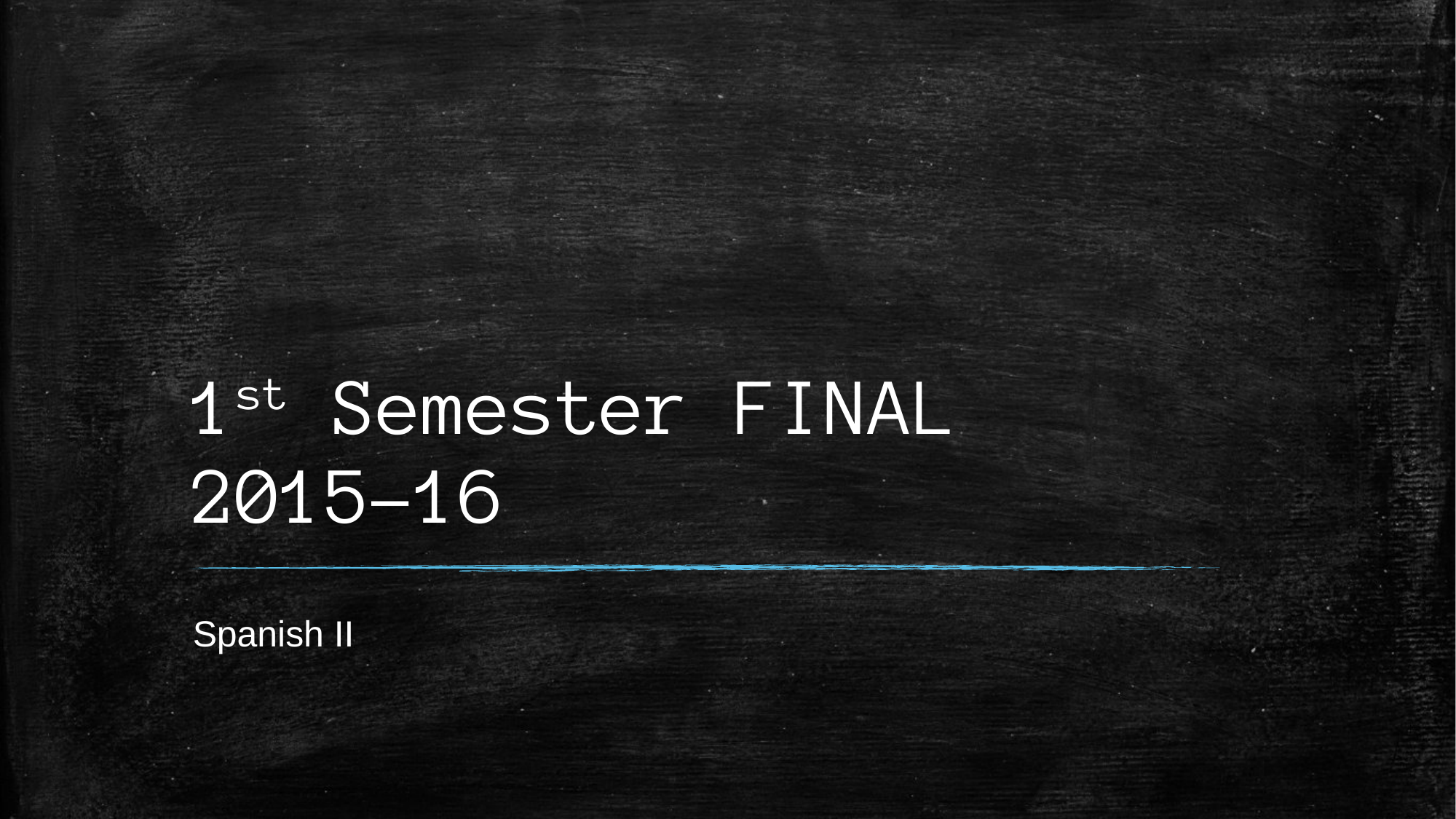

# 1st Semester FINAL 2015-16
Spanish II